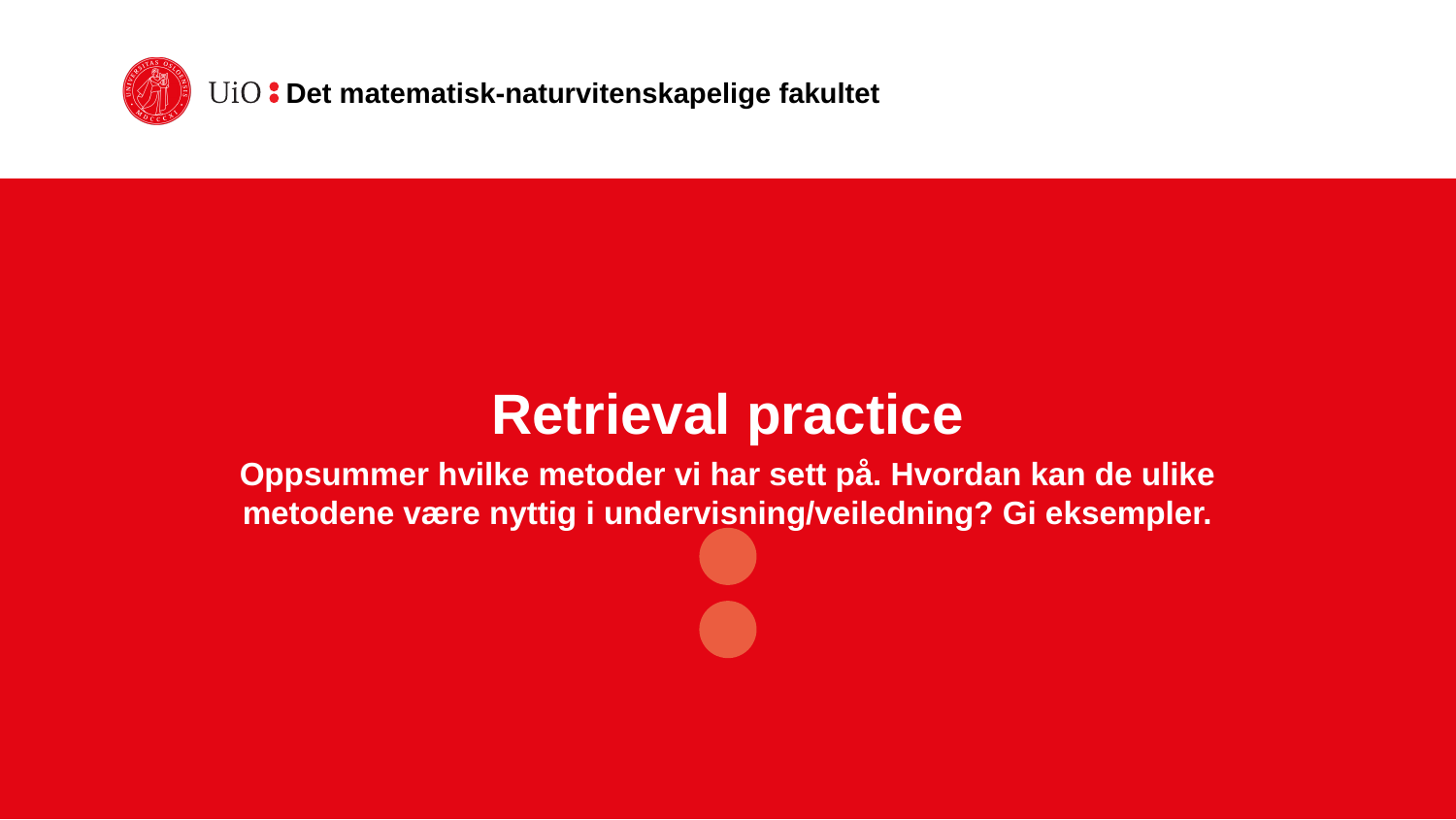

# Retrieval practice
Oppsummer hvilke metoder vi har sett på. Hvordan kan de ulike metodene være nyttig i undervisning/veiledning? Gi eksempler.